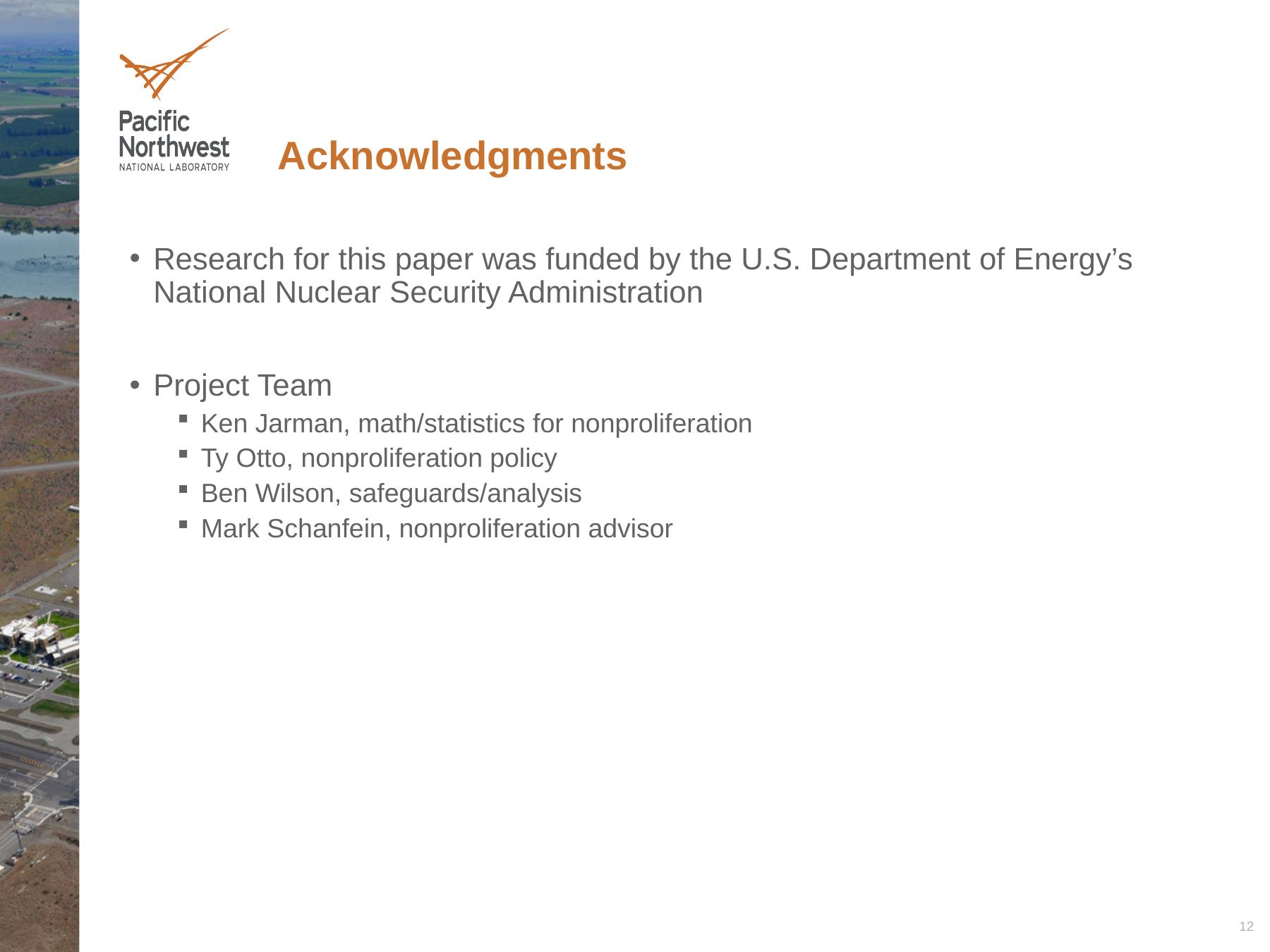

# Acknowledgments
Research for this paper was funded by the U.S. Department of Energy’s National Nuclear Security Administration

Project Team
Ken Jarman, math/statistics for nonproliferation
Ty Otto, nonproliferation policy
Ben Wilson, safeguards/analysis
Mark Schanfein, nonproliferation advisor

12